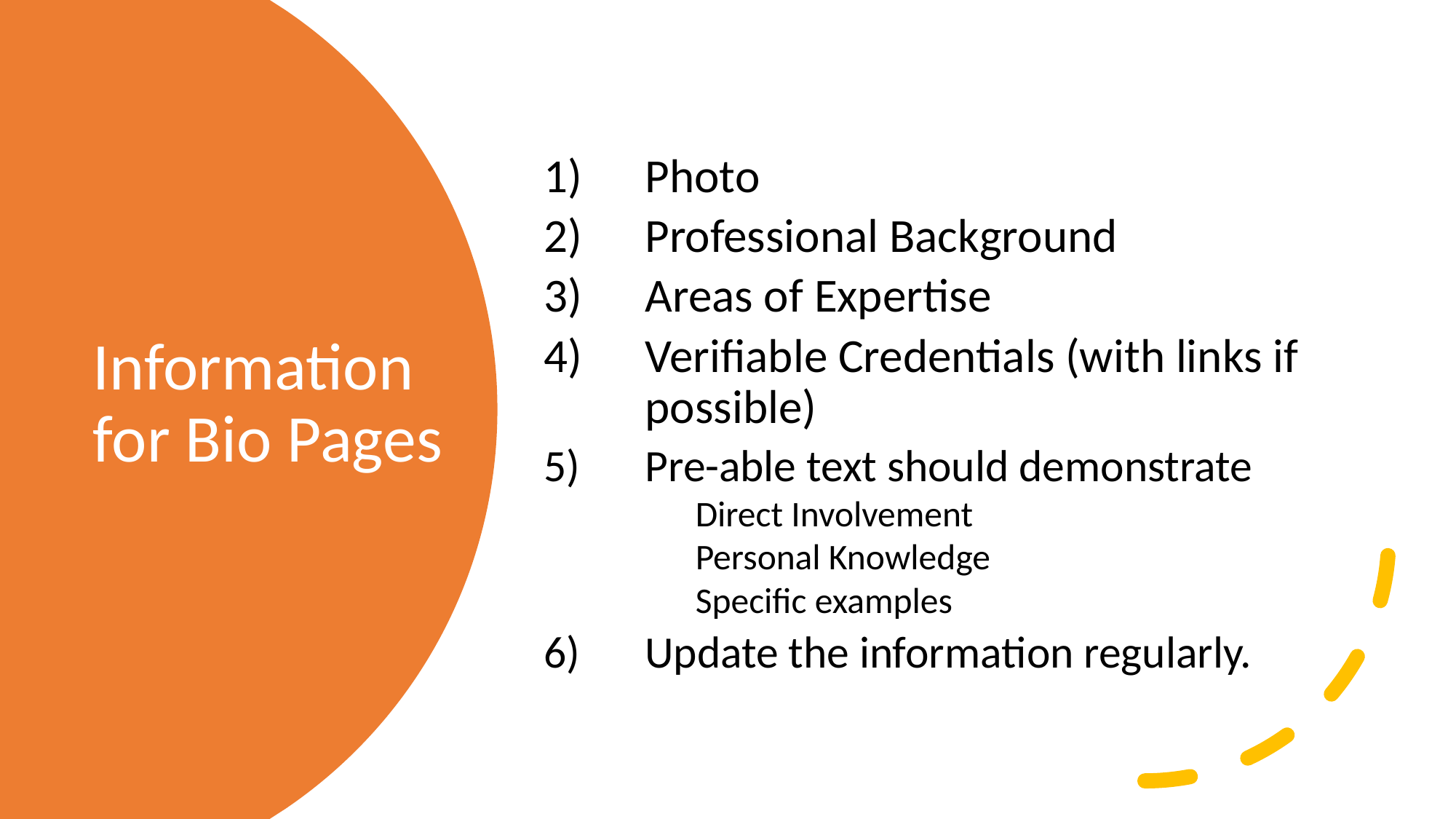

Photo
Professional Background
Areas of Expertise
Verifiable Credentials (with links if possible)
Pre-able text should demonstrate
Direct Involvement
Personal Knowledge
Specific examples
Update the information regularly.

# Information for Bio Pages